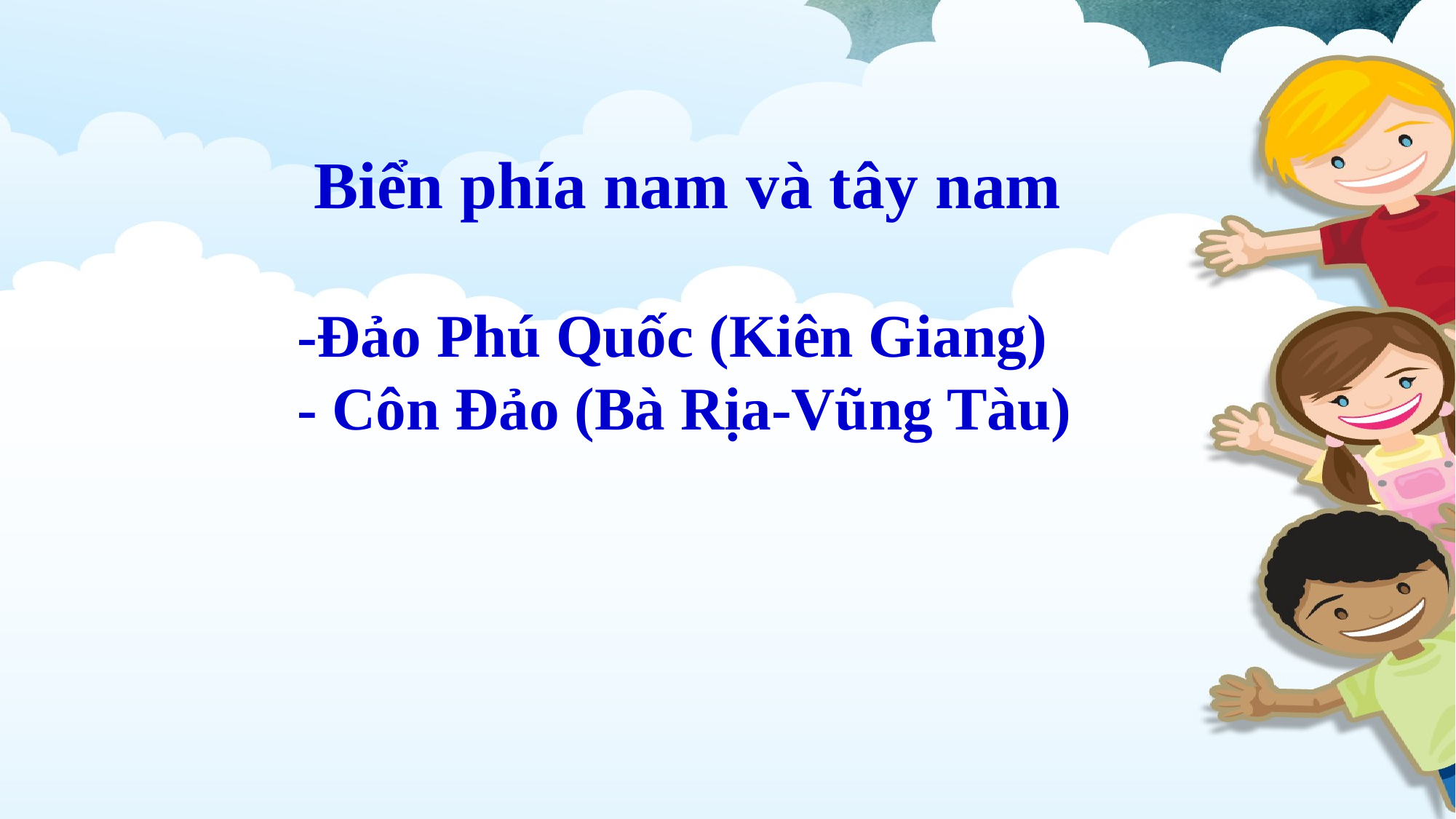

Biển phía nam và tây nam
-Đảo Phú Quốc (Kiên Giang)
- Côn Đảo (Bà Rịa-Vũng Tàu)